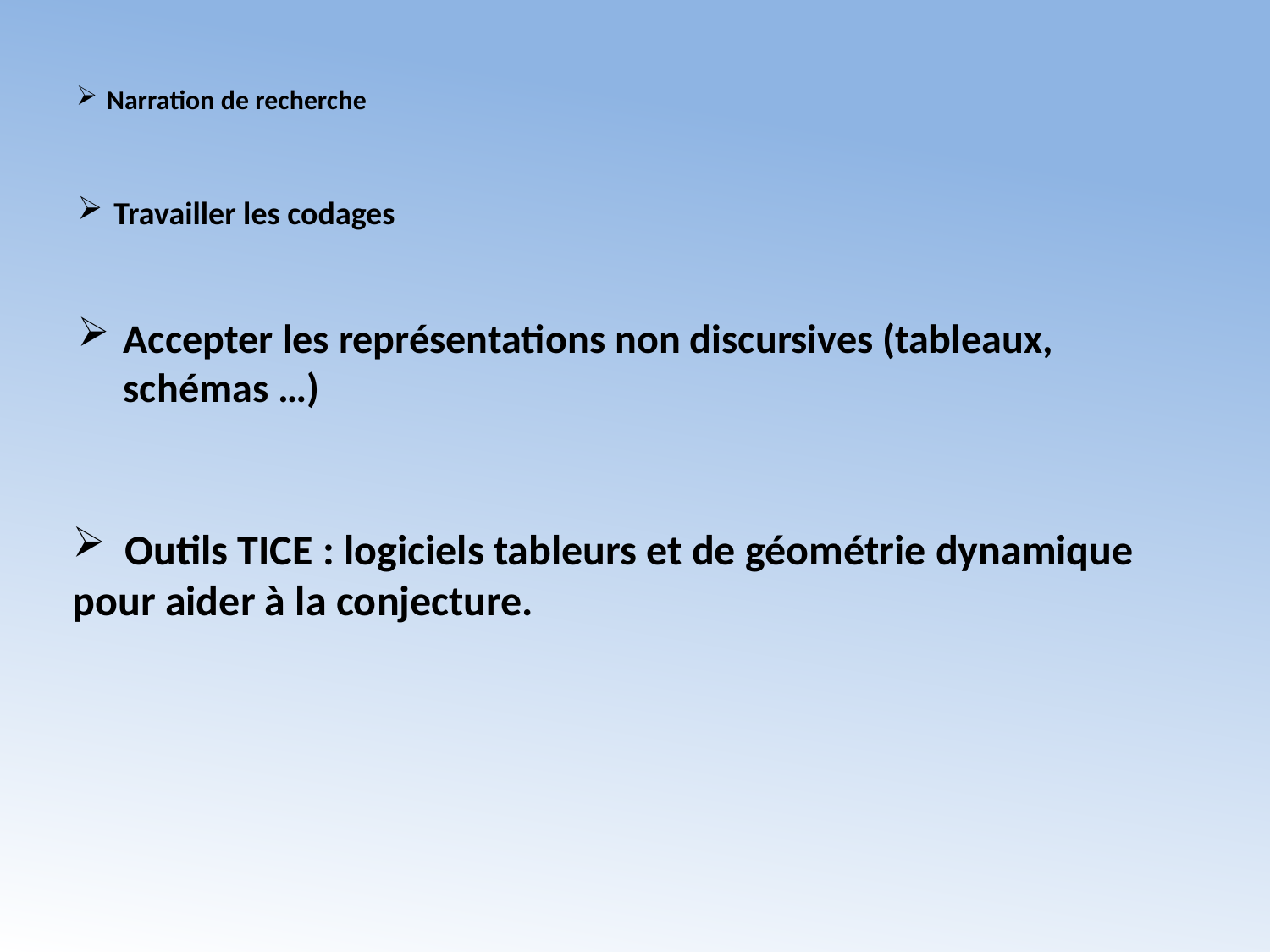

Narration de recherche

Travailler les codages

Accepter les représentations non discursives (tableaux, schémas …)

  Outils TICE : logiciels tableurs et de géométrie dynamique pour aider à la conjecture.